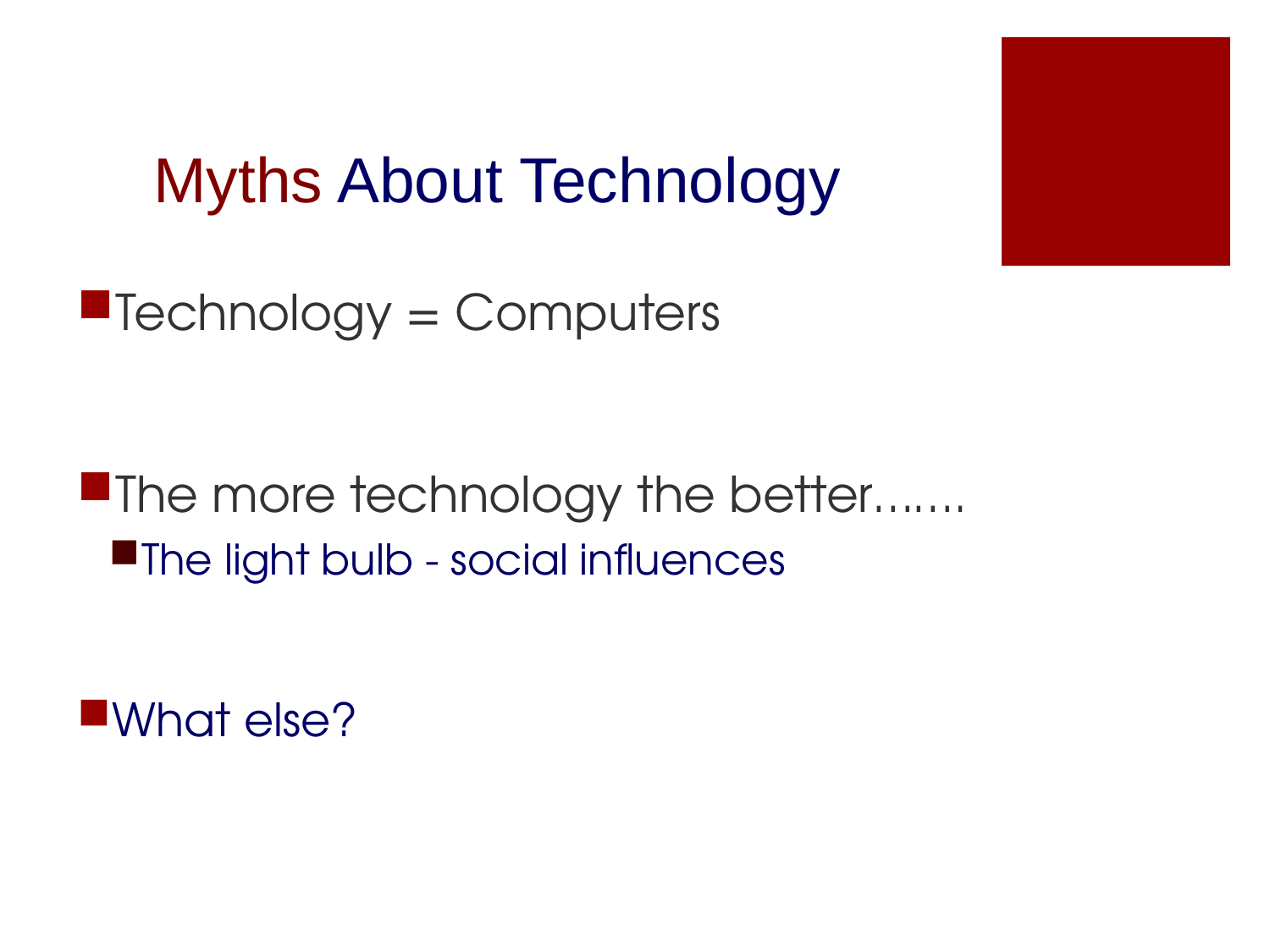

# Myths About Technology
Technology = Computers

The more technology the better…….
The light bulb - social influences

What else?